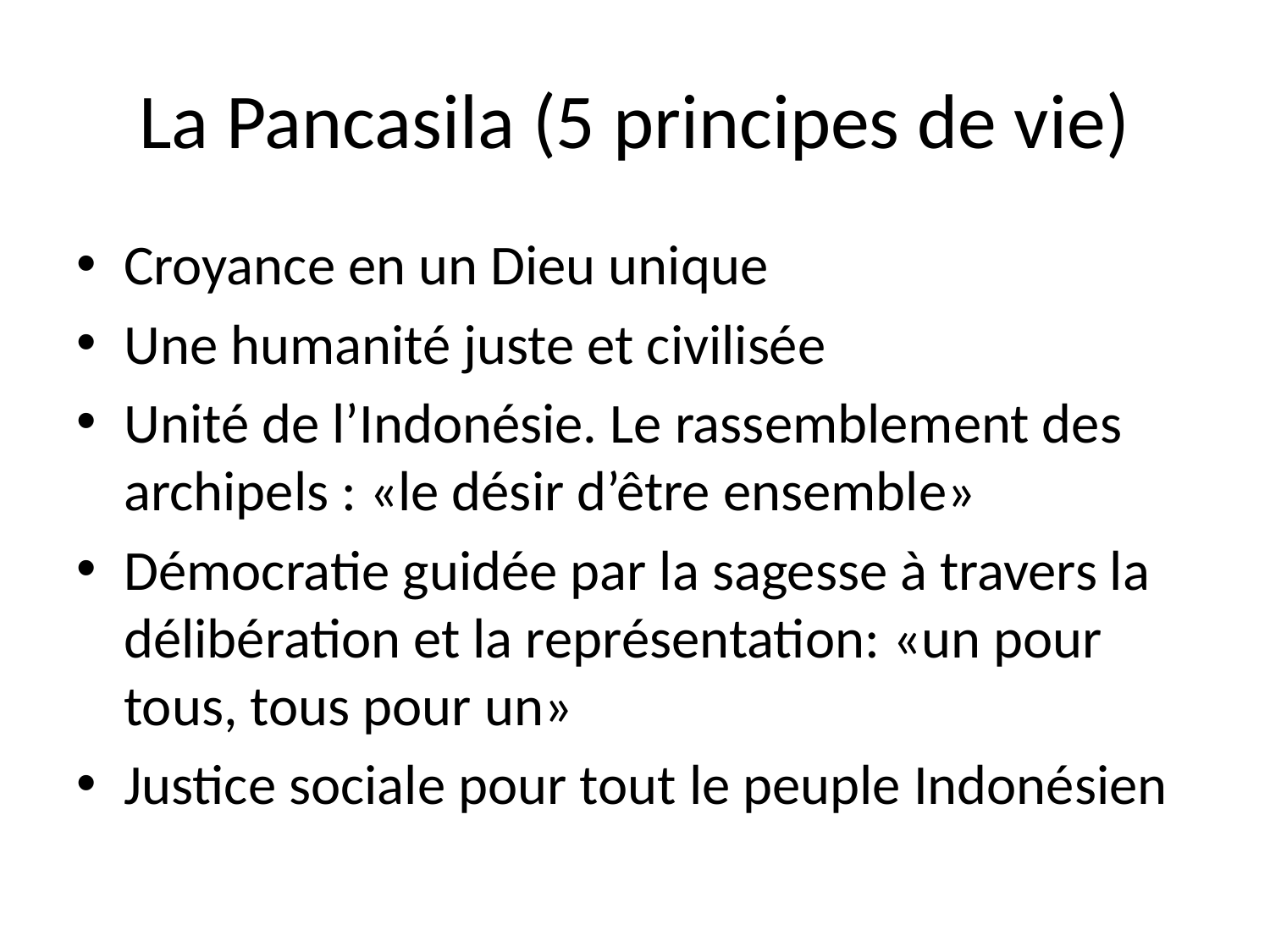

# La Pancasila (5 principes de vie)
Croyance en un Dieu unique
Une humanité juste et civilisée
Unité de l’Indonésie. Le rassemblement des archipels : «le désir d’être ensemble»
Démocratie guidée par la sagesse à travers la délibération et la représentation: «un pour tous, tous pour un»
Justice sociale pour tout le peuple Indonésien